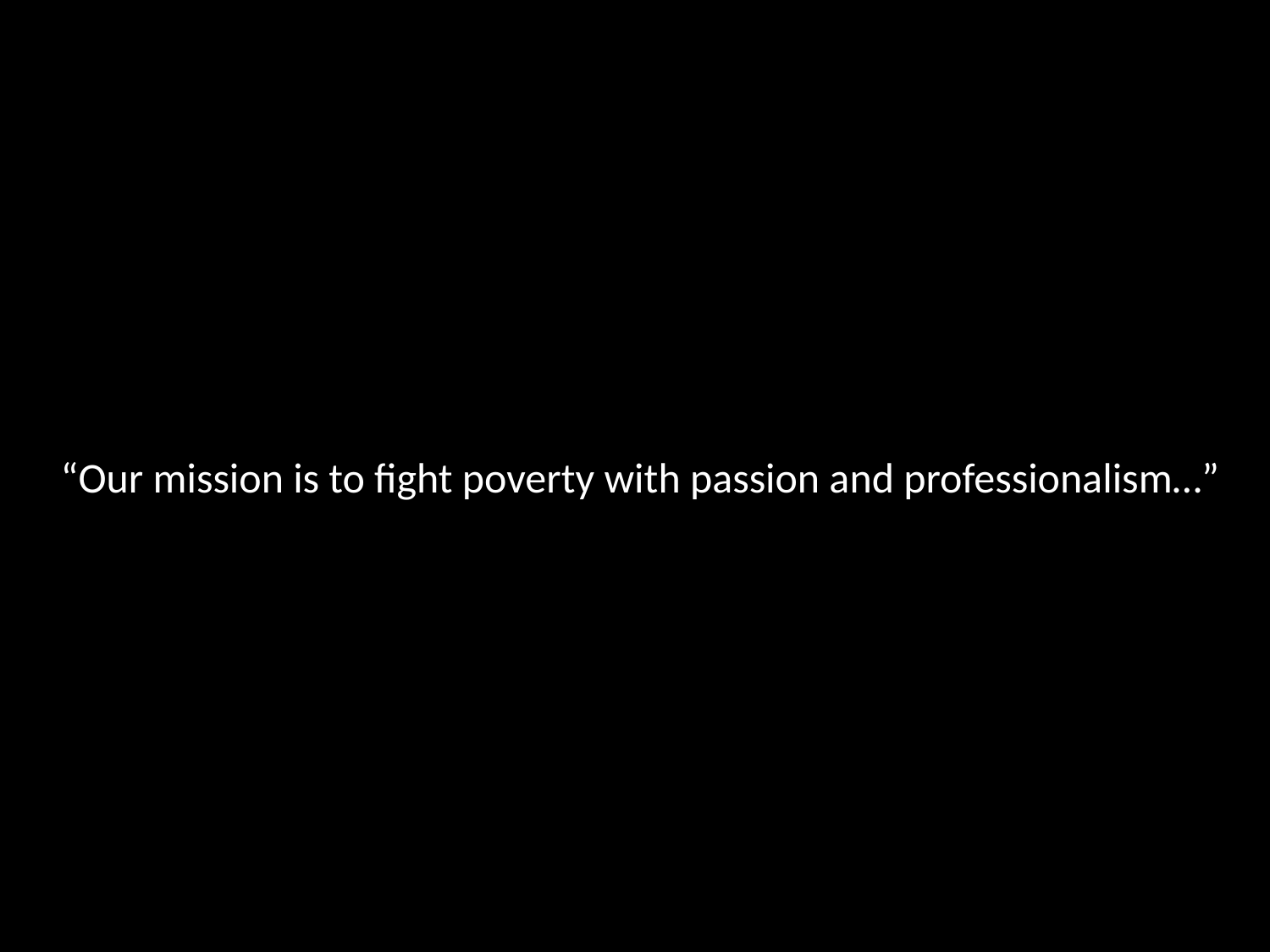

“Our mission is to fight poverty with passion and professionalism…”